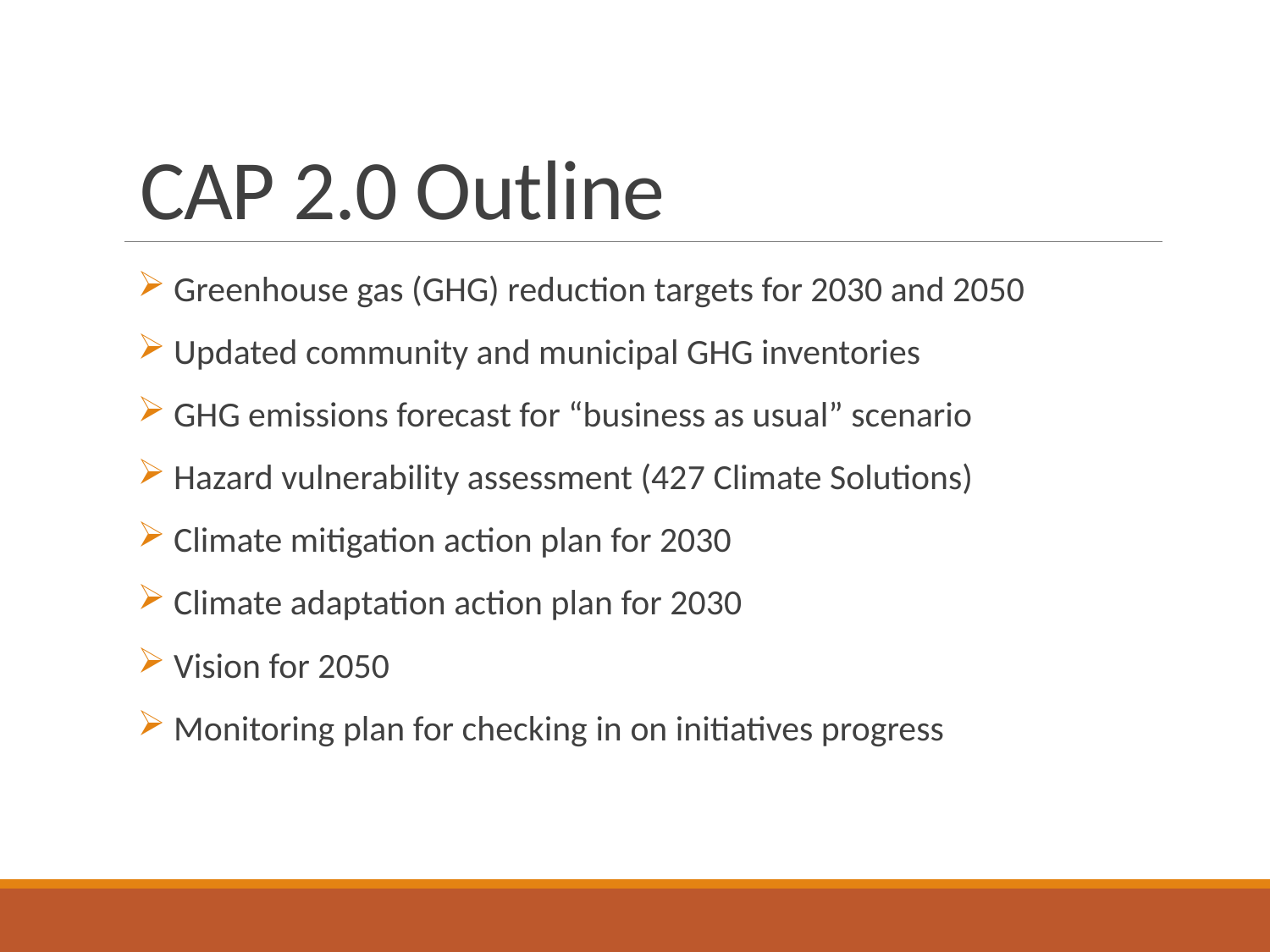

# CAP 2.0 Outline
 Greenhouse gas (GHG) reduction targets for 2030 and 2050
 Updated community and municipal GHG inventories
 GHG emissions forecast for “business as usual” scenario
 Hazard vulnerability assessment (427 Climate Solutions)
 Climate mitigation action plan for 2030
 Climate adaptation action plan for 2030
 Vision for 2050
 Monitoring plan for checking in on initiatives progress